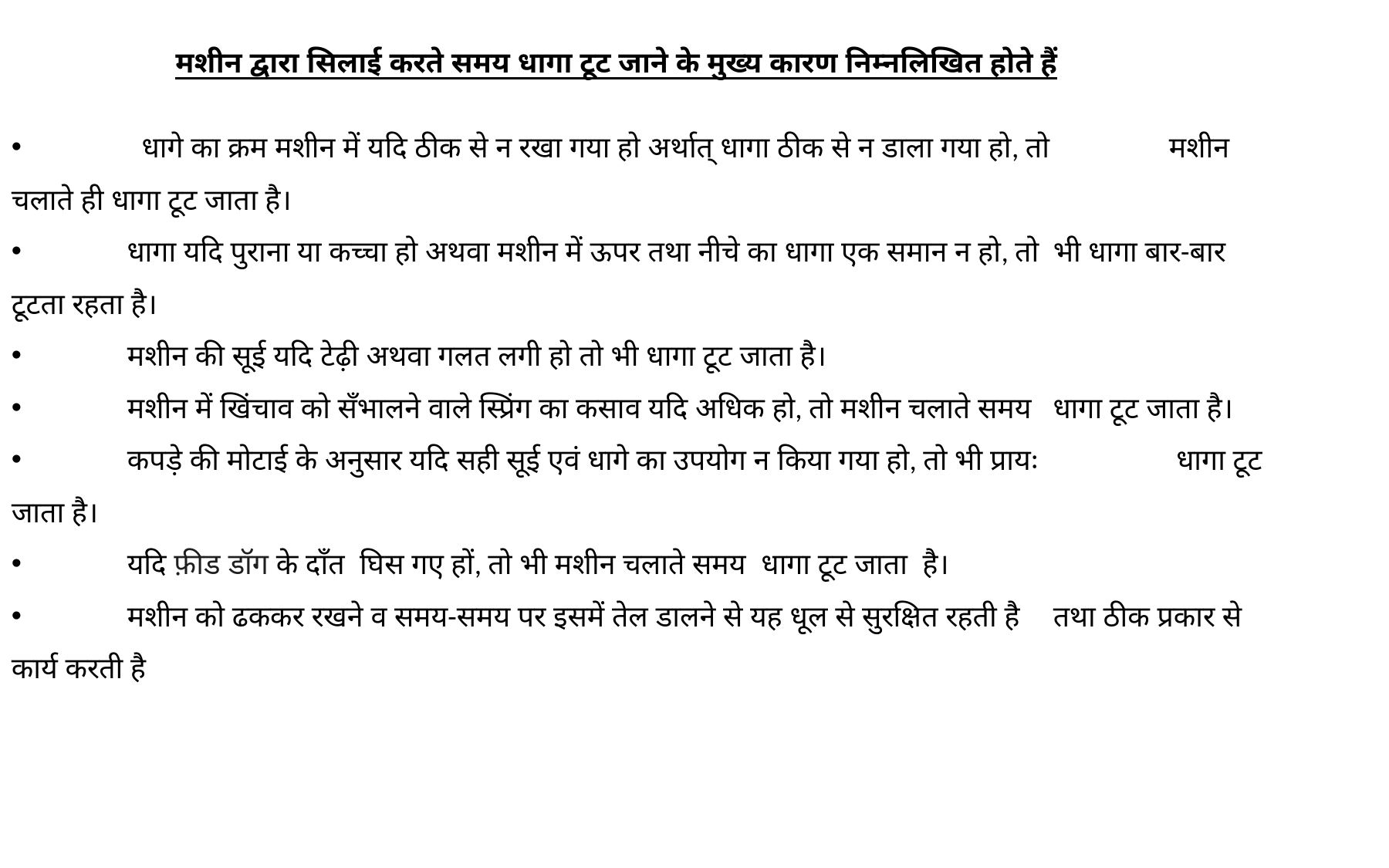

मशीन द्वारा सिलाई करते समय धागा टूट जाने के मुख्य कारण निम्नलिखित होते हैं
                धागे का क्रम मशीन में यदि ठीक से न रखा गया हो अर्थात् धागा ठीक से न डाला गया हो, तो 	मशीन चलाते ही धागा टूट जाता है।
 	धागा यदि पुराना या कच्चा हो अथवा मशीन में ऊपर तथा नीचे का धागा एक समान न हो, तो 	भी धागा बार-बार टूटता रहता है।
 	मशीन की सूई यदि टेढ़ी अथवा गलत लगी हो तो भी धागा टूट जाता है।
 	मशीन में खिंचाव को सँभालने वाले स्प्रिंग का कसाव यदि अधिक हो, तो मशीन चलाते समय 	धागा टूट जाता है।
 	कपड़े की मोटाई के अनुसार यदि सही सूई एवं धागे का उपयोग न किया गया हो, तो भी प्रायः    	 धागा टूट जाता है।
 	यदि फ़ीड डॉग के दाँत  घिस गए हों, तो भी मशीन चलाते समय  धागा टूट जाता  है।
  	मशीन को ढककर रखने व समय-समय पर इसमें तेल डालने से यह धूल से सुरक्षित रहती है 	तथा ठीक प्रकार से कार्य करती है